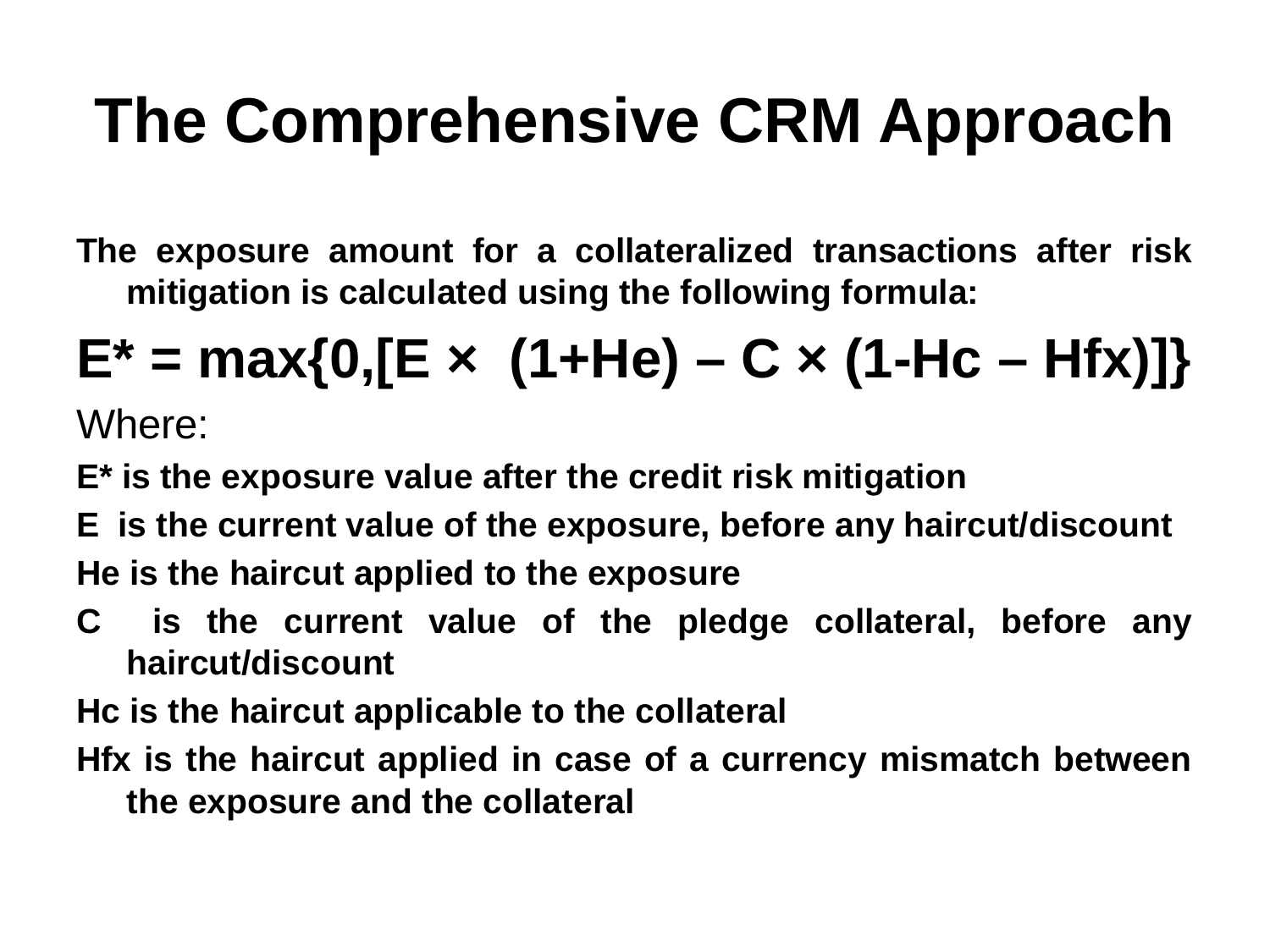

# The Comprehensive CRM Approach
The exposure amount for a collateralized transactions after risk mitigation is calculated using the following formula:
E* = max{0,[E ×  (1+He) – C × (1-Hc – Hfx)]}
Where:
E* is the exposure value after the credit risk mitigation
E  is the current value of the exposure, before any haircut/discount
He is the haircut applied to the exposure
C  is the current value of the pledge collateral, before any haircut/discount
Hc is the haircut applicable to the collateral
Hfx is the haircut applied in case of a currency mismatch between the exposure and the collateral